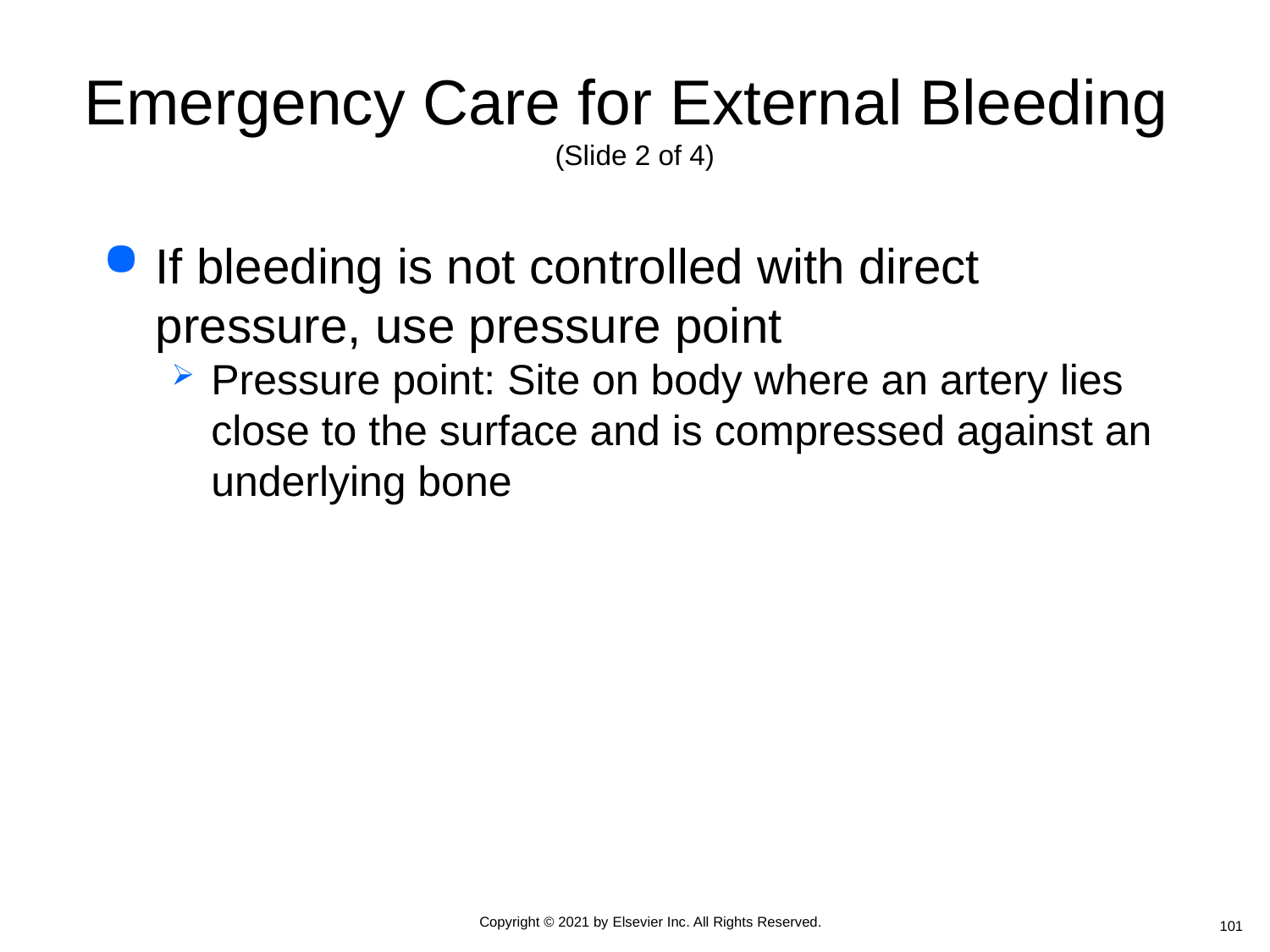

# Emergency Care for External Bleeding (Slide 2 of 4)
If bleeding is not controlled with direct pressure, use pressure point
Pressure point: Site on body where an artery lies close to the surface and is compressed against an underlying bone

101